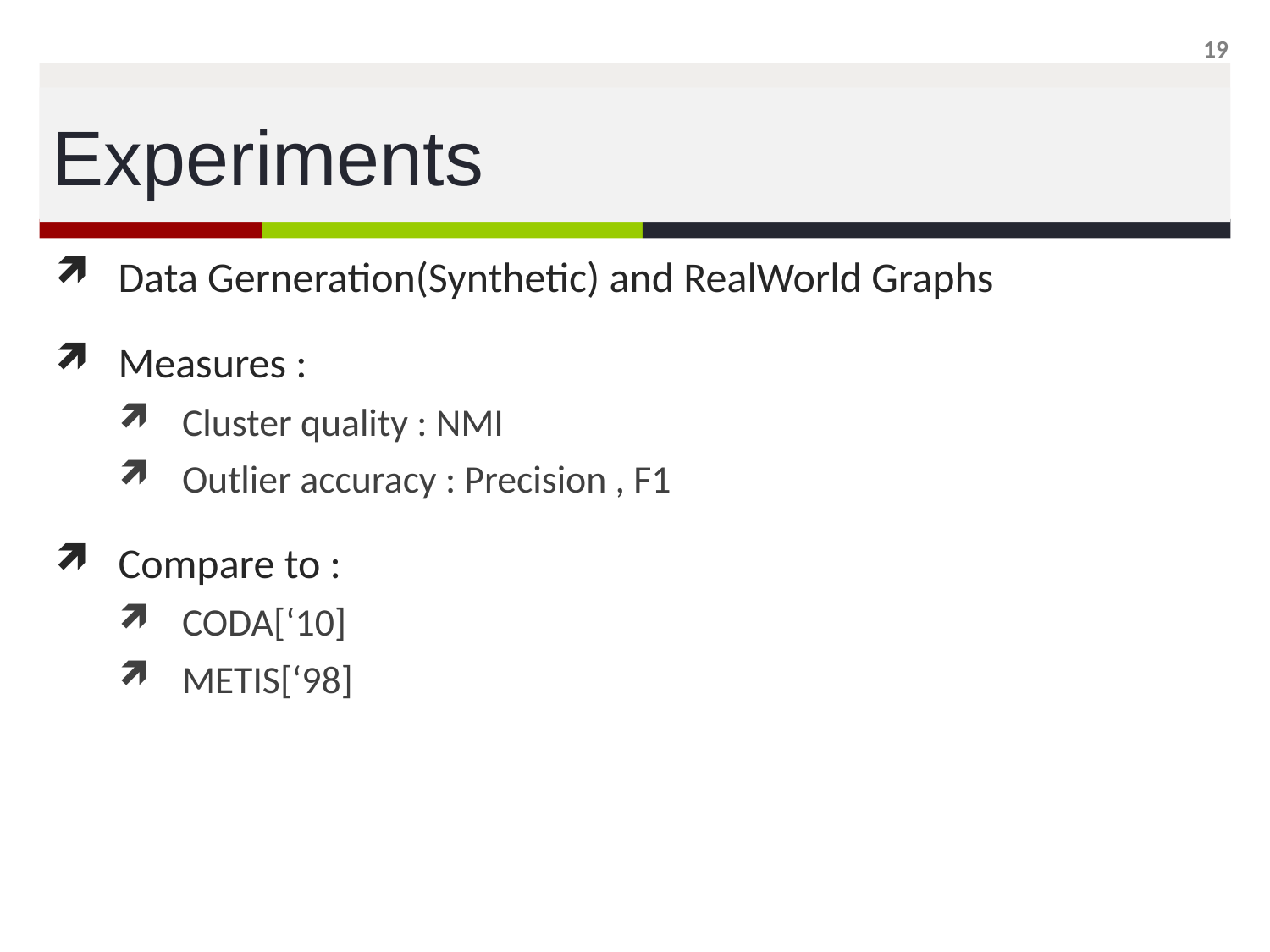

19
# Experiments
Data Gerneration(Synthetic) and RealWorld Graphs
Measures :
Cluster quality : NMI
Outlier accuracy : Precision , F1
Compare to :
CODA[‘10]
METIS[‘98]